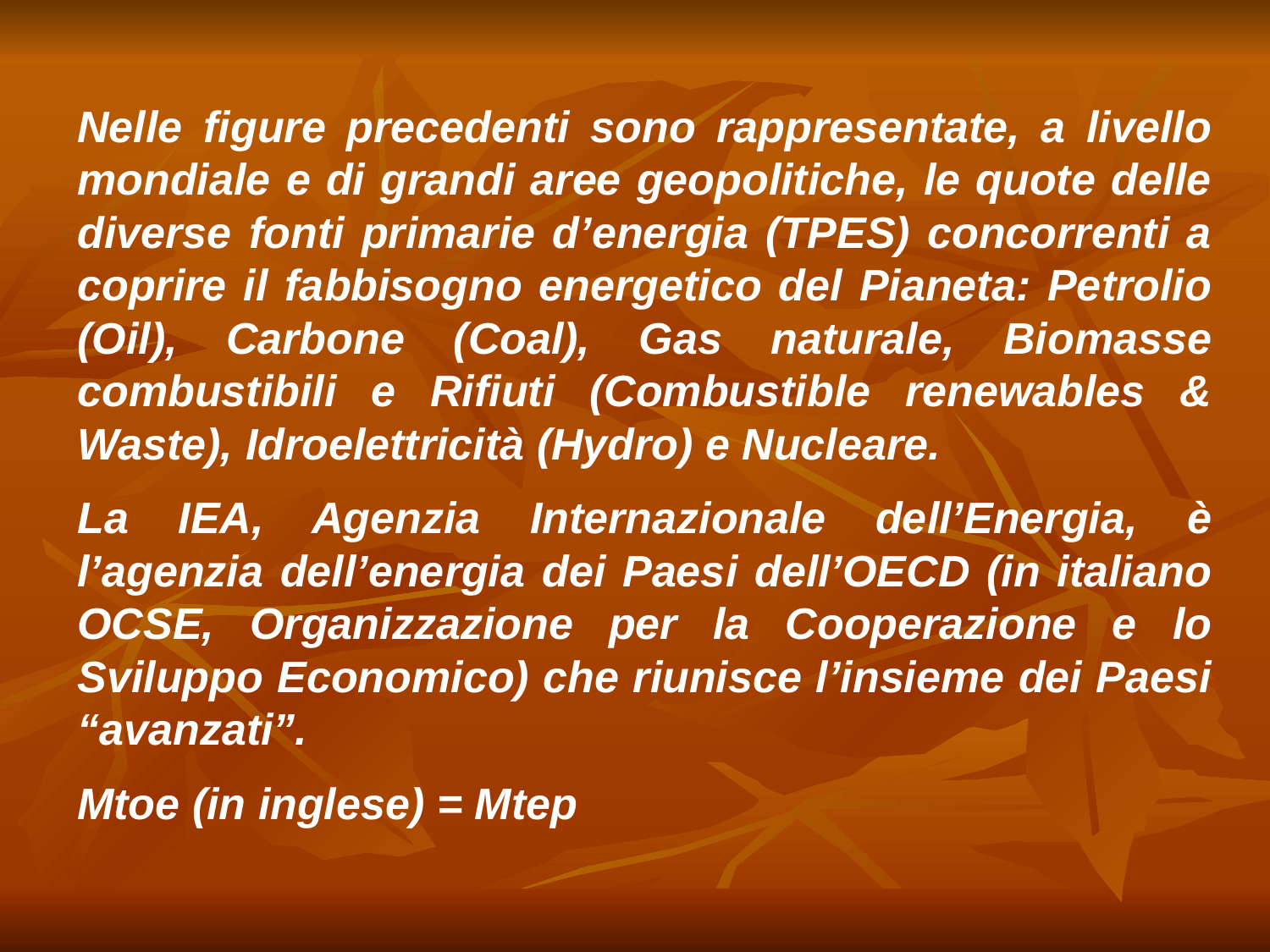

Nelle figure precedenti sono rappresentate, a livello mondiale e di grandi aree geopolitiche, le quote delle diverse fonti primarie d’energia (TPES) concorrenti a coprire il fabbisogno energetico del Pianeta: Petrolio (Oil), Carbone (Coal), Gas naturale, Biomasse combustibili e Rifiuti (Combustible renewables & Waste), Idroelettricità (Hydro) e Nucleare.

La IEA, Agenzia Internazionale dell’Energia, è l’agenzia dell’energia dei Paesi dell’OECD (in italiano OCSE, Organizzazione per la Cooperazione e lo Sviluppo Economico) che riunisce l’insieme dei Paesi “avanzati”.

Mtoe (in inglese) = Mtep